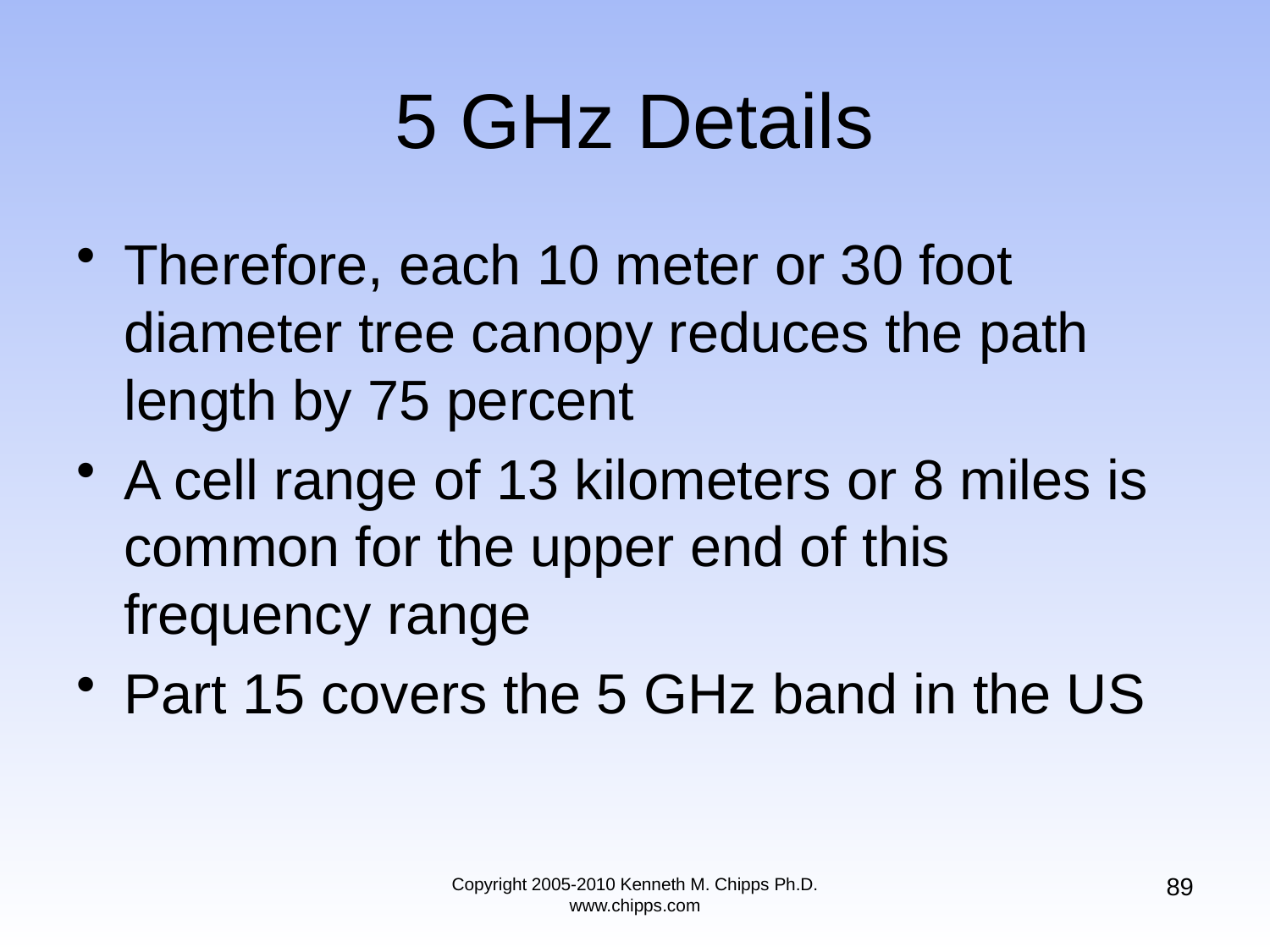

# 5 GHz Details
Therefore, each 10 meter or 30 foot diameter tree canopy reduces the path length by 75 percent
A cell range of 13 kilometers or 8 miles is common for the upper end of this frequency range
Part 15 covers the 5 GHz band in the US
89
Copyright 2005-2010 Kenneth M. Chipps Ph.D. www.chipps.com